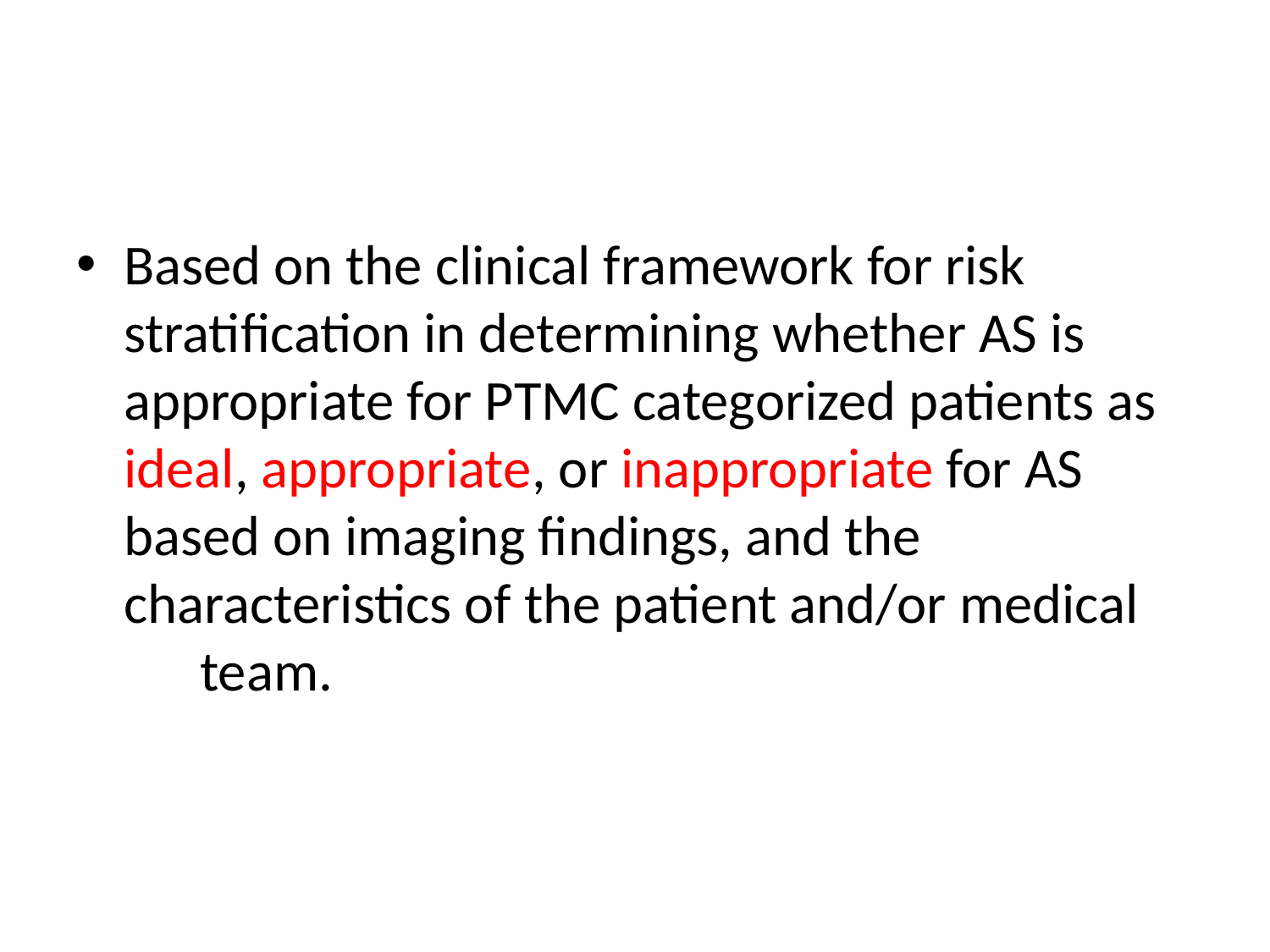

#
Based on the clinical framework for risk stratification in determining whether AS is appropriate for PTMC categorized patients as ideal, appropriate, or inappropriate for AS based on imaging findings, and the characteristics of the patient and/or medical           team.